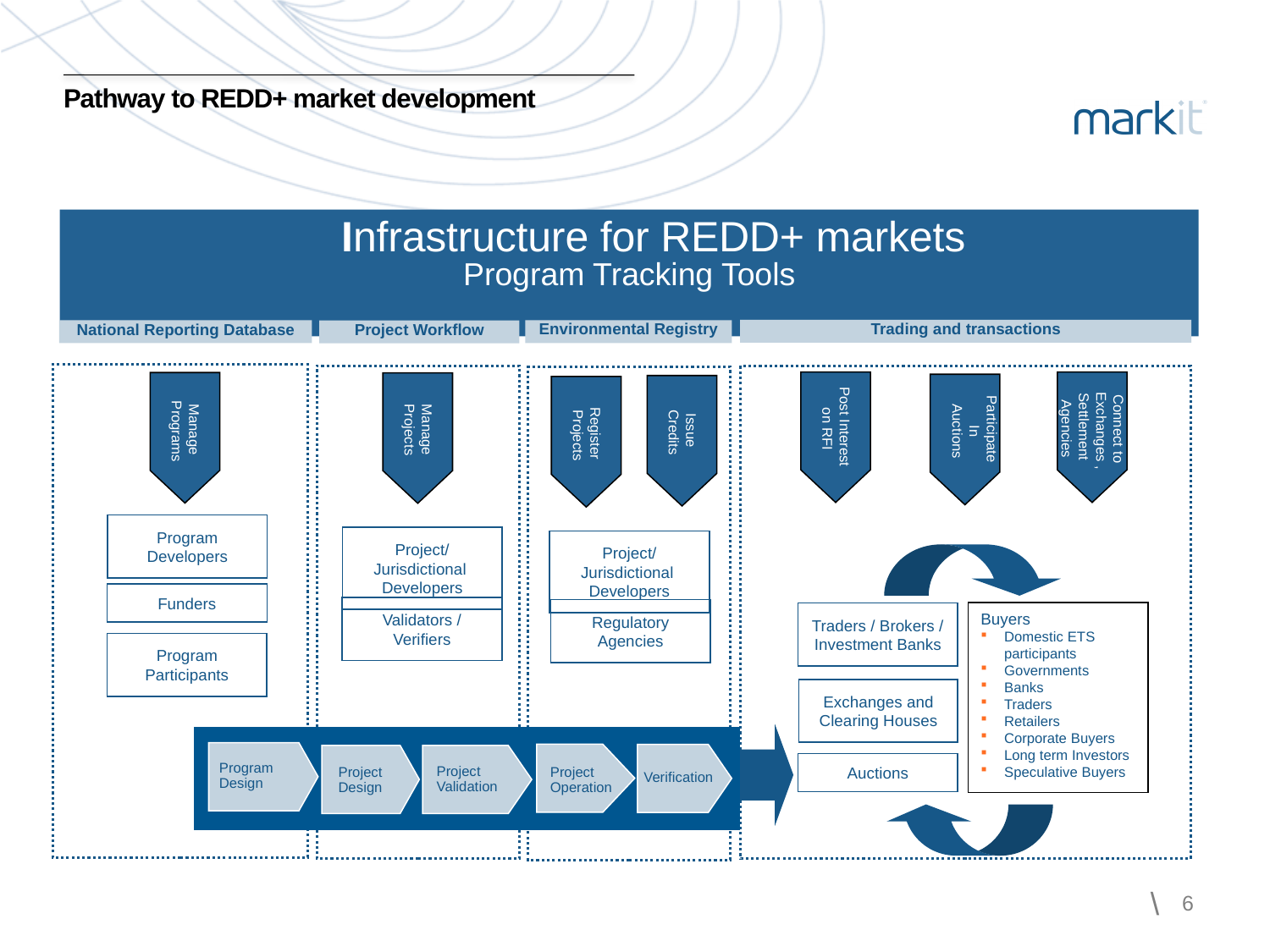

# Pathway to REDD+ market development
Infrastructure for REDD+ markets

Program Tracking Tools

Trading and transactions
Environmental Registry
National Reporting Database
Project Workflow

Connect to
 Exchanges ,
Settlement
Agencies
Post Interest
on RFI
Manage
 Programs
Manage
Projects
Participate
In
Auctions

Issue
Credits
Register
 Projects
Post Trade Information & Services
Track Transfers

Program Developers
Project/Jurisdictional  Developers
Project/Jurisdictional  Developers

Funders
Validators / Verifiers
Regulatory Agencies
Buyers
Domestic ETS participants
Governments
Banks
Traders
Retailers
Corporate Buyers
Long term Investors
Speculative Buyers

Traders / Brokers / Investment Banks
Program Participants
Exchanges and Clearing Houses

Project
Operation

Verification

Project
Design

Project
Validation
Auctions
Program
Design